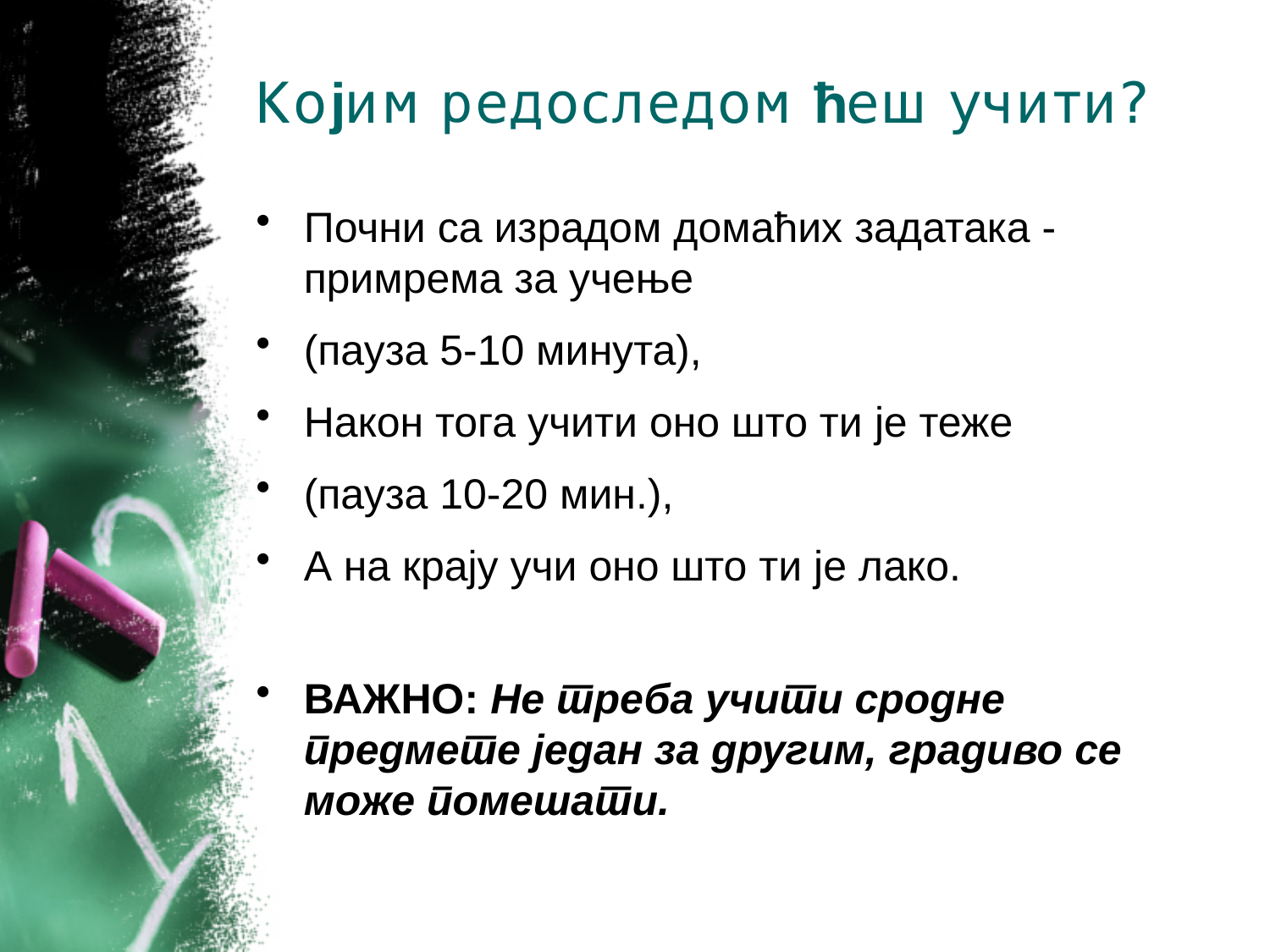

# Којим редоследом ћеш учити?
Почни са израдом домаћих задатака - примрема за учење
(пауза 5-10 минута),
Након тога учити оно што ти је теже
(пауза 10-20 мин.),
А на крају учи оно што ти је лако.

ВАЖНО: Не треба учити сродне предмете један за другим, градиво се може помешати.